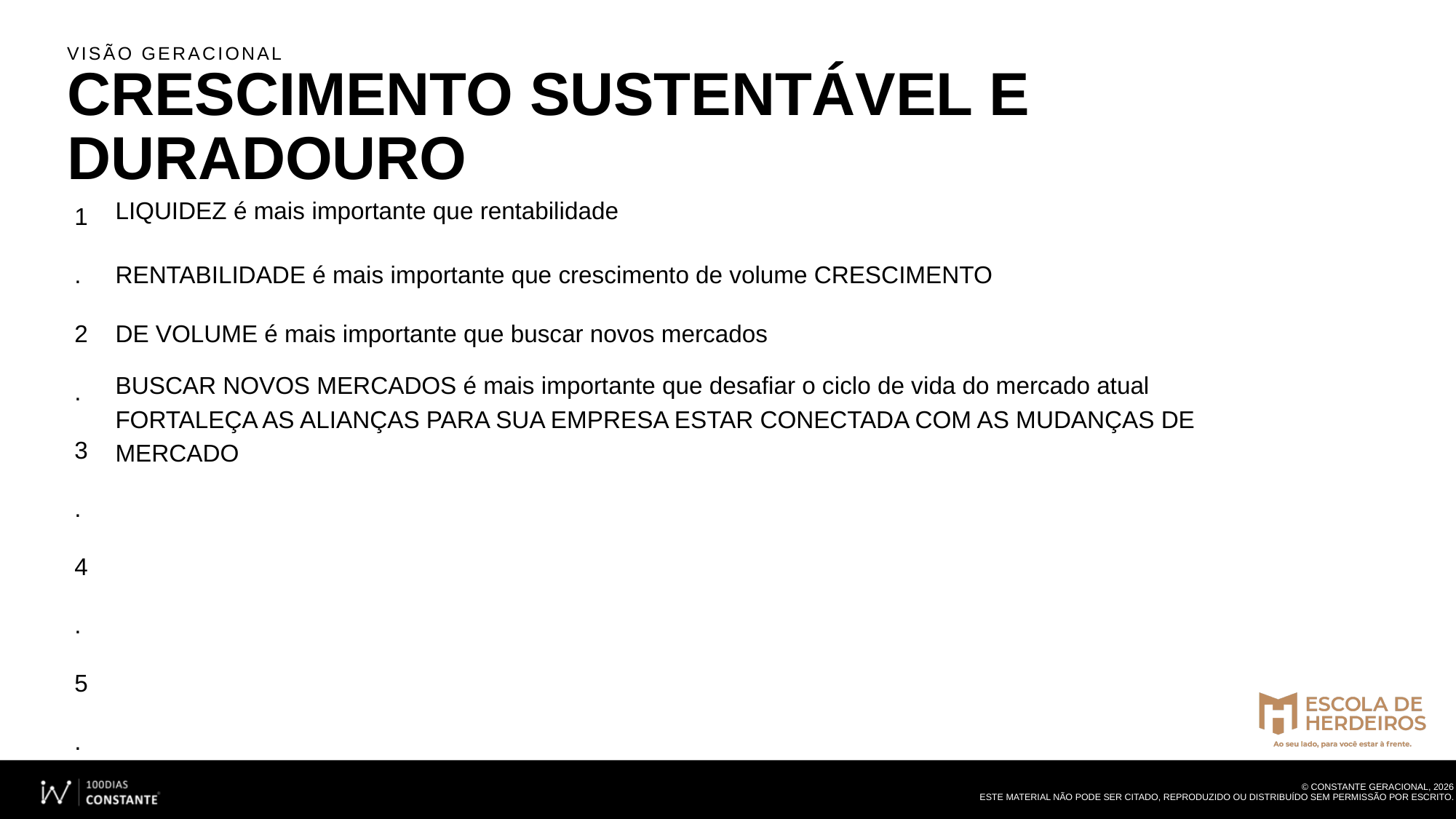

VISÃO GERACIONAL
CRESCIMENTO SUSTENTÁVEL E DURADOURO
1. 2. 3. 4. 5.
LIQUIDEZ é mais importante que rentabilidade

RENTABILIDADE é mais importante que crescimento de volume CRESCIMENTO DE VOLUME é mais importante que buscar novos mercados
BUSCAR NOVOS MERCADOS é mais importante que desafiar o ciclo de vida do mercado atual FORTALEÇA AS ALIANÇAS PARA SUA EMPRESA ESTAR CONECTADA COM AS MUDANÇAS DE MERCADO

© CONSTANTE GERACIONAL, 2026
ESTE MATERIAL NÃO PODE SER CITADO, REPRODUZIDO OU DISTRIBUÍDO SEM PERMISSÃO POR ESCRITO.